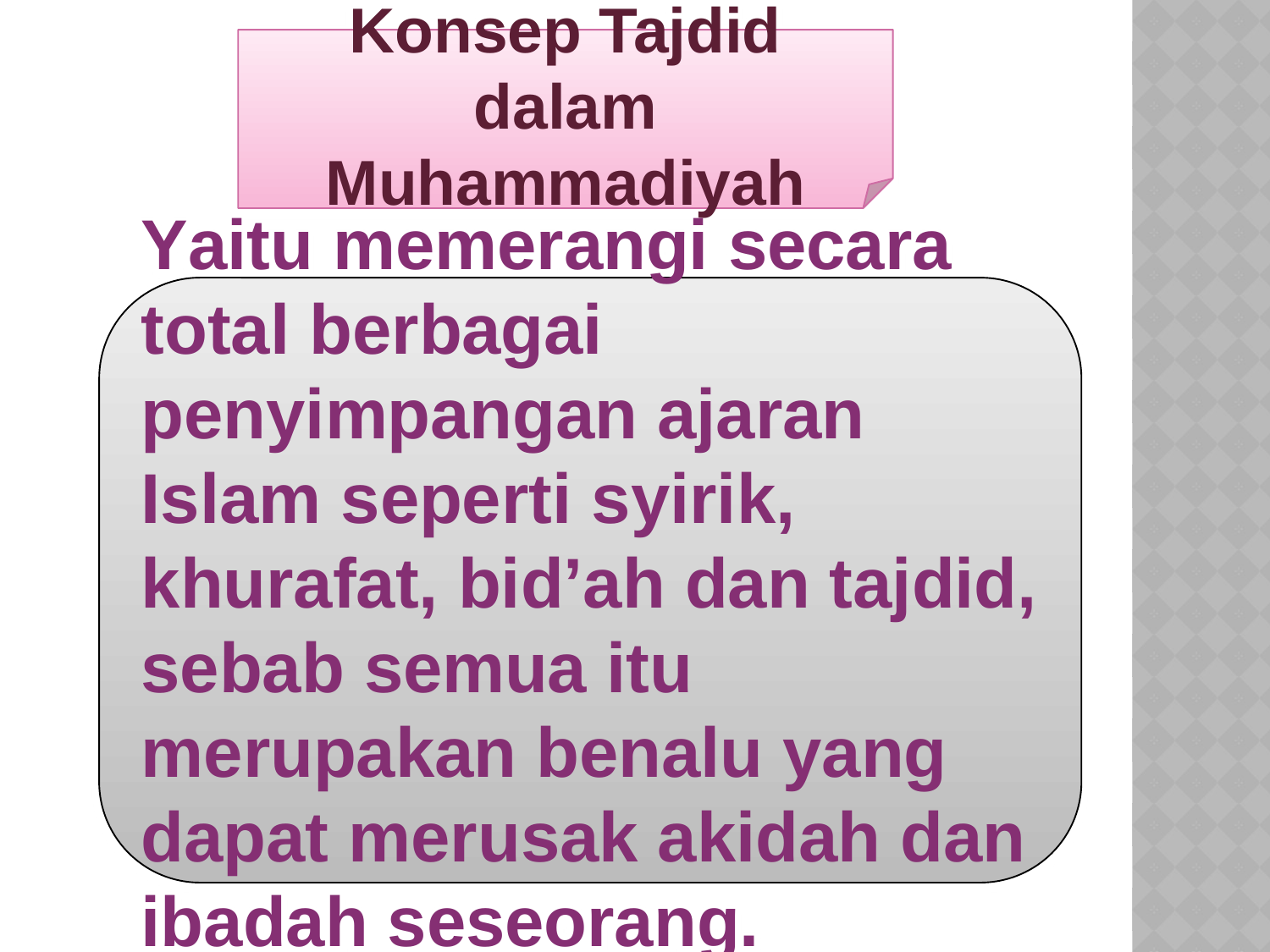

Konsep Tajdid dalam Muhammadiyah
Yaitu memerangi secara total berbagai penyimpangan ajaran Islam seperti syirik, khurafat, bid’ah dan tajdid, sebab semua itu merupakan benalu yang dapat merusak akidah dan ibadah seseorang.